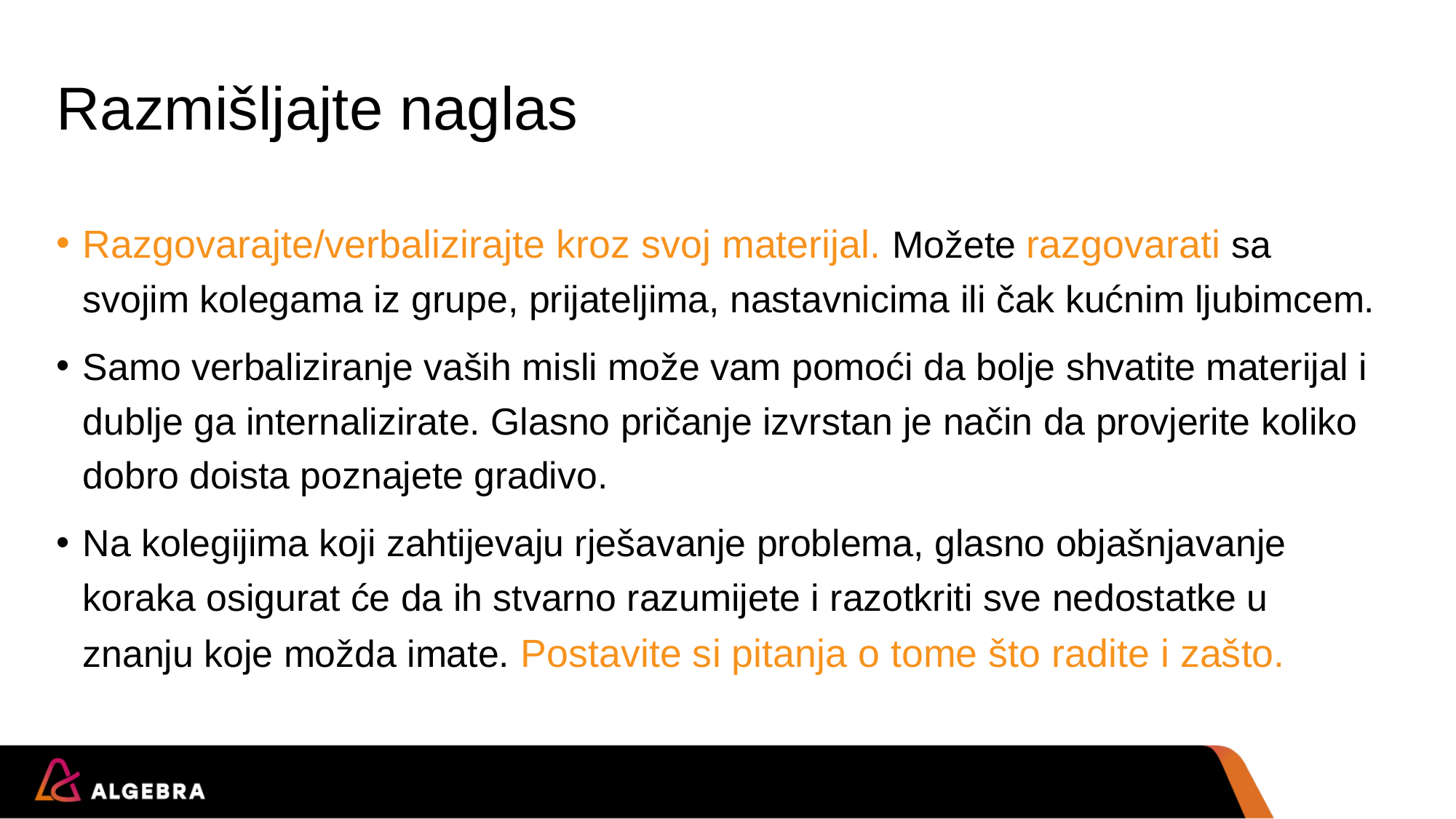

# Razmišljajte naglas
Razgovarajte/verbalizirajte kroz svoj materijal. Možete razgovarati sa svojim kolegama iz grupe, prijateljima, nastavnicima ili čak kućnim ljubimcem.
Samo verbaliziranje vaših misli može vam pomoći da bolje shvatite materijal i dublje ga internalizirate. Glasno pričanje izvrstan je način da provjerite koliko dobro doista poznajete gradivo.
Na kolegijima koji zahtijevaju rješavanje problema, glasno objašnjavanje koraka osigurat će da ih stvarno razumijete i razotkriti sve nedostatke u znanju koje možda imate. Postavite si pitanja o tome što radite i zašto.